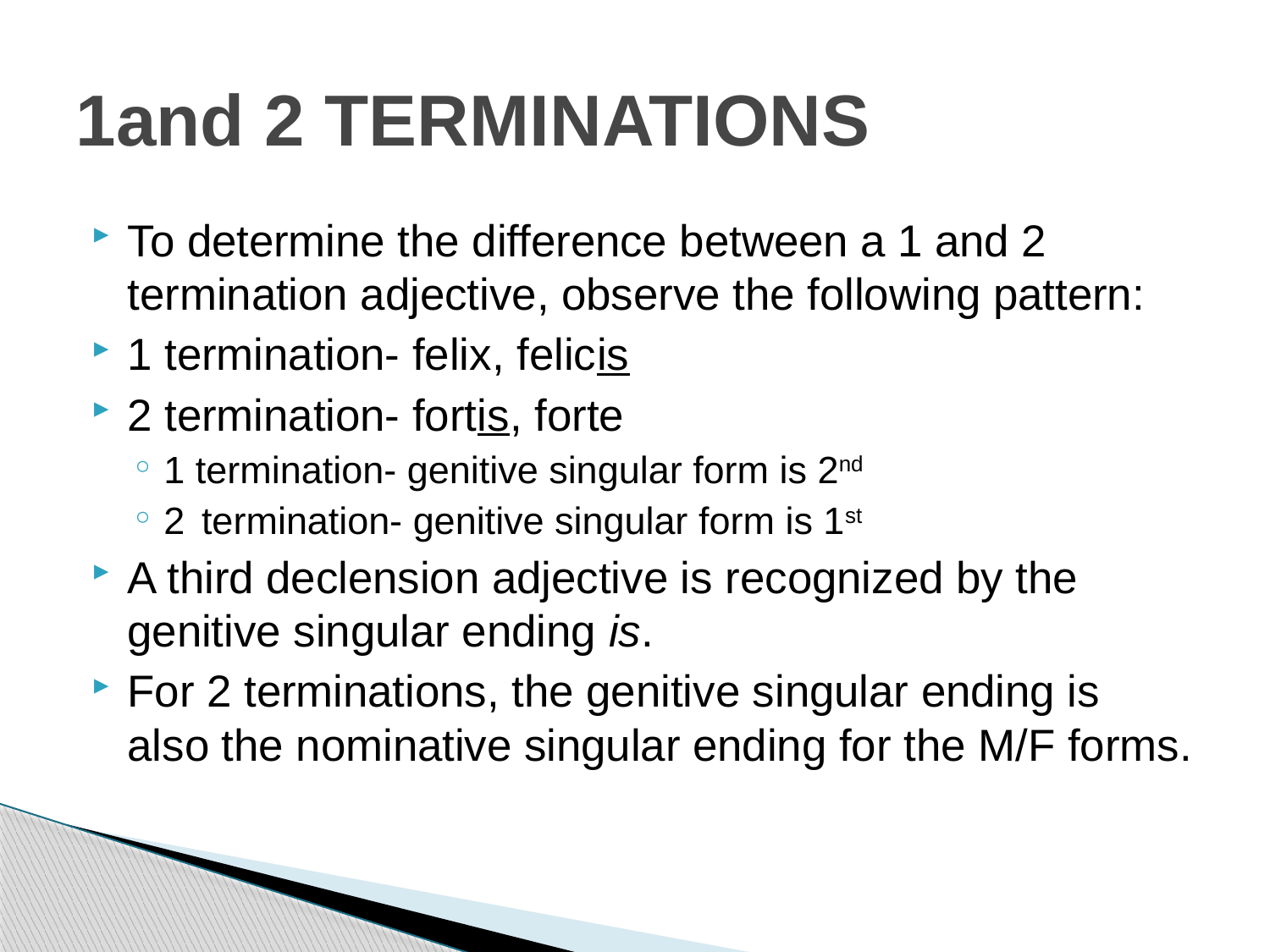

# 1and 2 TERMINATIONS
To determine the difference between a 1 and 2 termination adjective, observe the following pattern:
1 termination- felix, felicis
2 termination- fortis, forte
1 termination- genitive singular form is 2nd
2  termination- genitive singular form is 1st
A third declension adjective is recognized by the genitive singular ending is.
For 2 terminations, the genitive singular ending is also the nominative singular ending for the M/F forms.